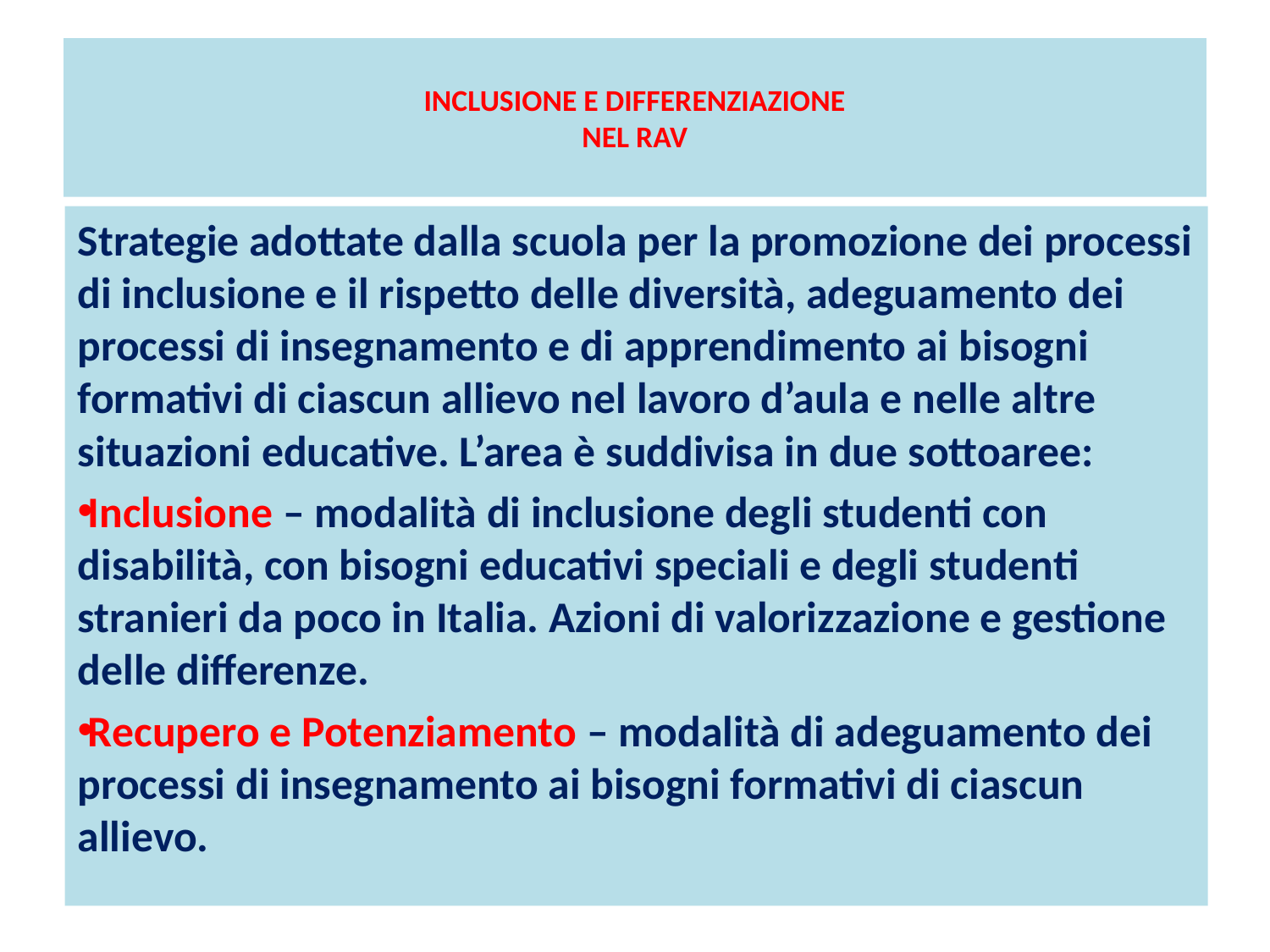

# INCLUSIONE E DIFFERENZIAZIONE NEL RAV
Strategie adottate dalla scuola per la promozione dei processi di inclusione e il rispetto delle diversità, adeguamento dei processi di insegnamento e di apprendimento ai bisogni formativi di ciascun allievo nel lavoro d’aula e nelle altre situazioni educative. L’area è suddivisa in due sottoaree:
Inclusione – modalità di inclusione degli studenti con disabilità, con bisogni educativi speciali e degli studenti stranieri da poco in Italia. Azioni di valorizzazione e gestione delle differenze.
Recupero e Potenziamento – modalità di adeguamento dei processi di insegnamento ai bisogni formativi di ciascun allievo.